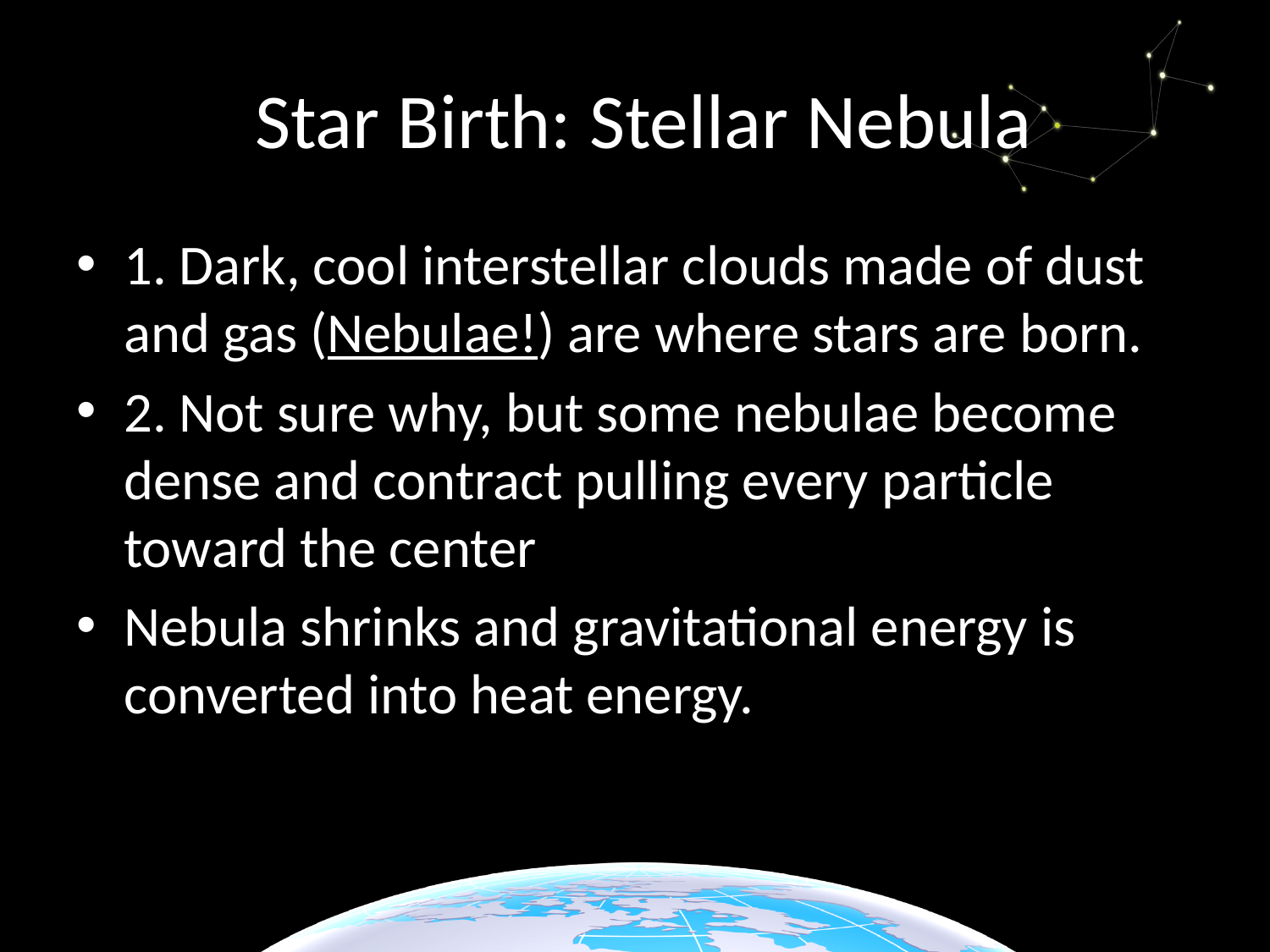

# Star Birth: Stellar Nebula
1. Dark, cool interstellar clouds made of dust and gas (Nebulae!) are where stars are born.
2. Not sure why, but some nebulae become dense and contract pulling every particle toward the center
Nebula shrinks and gravitational energy is converted into heat energy.